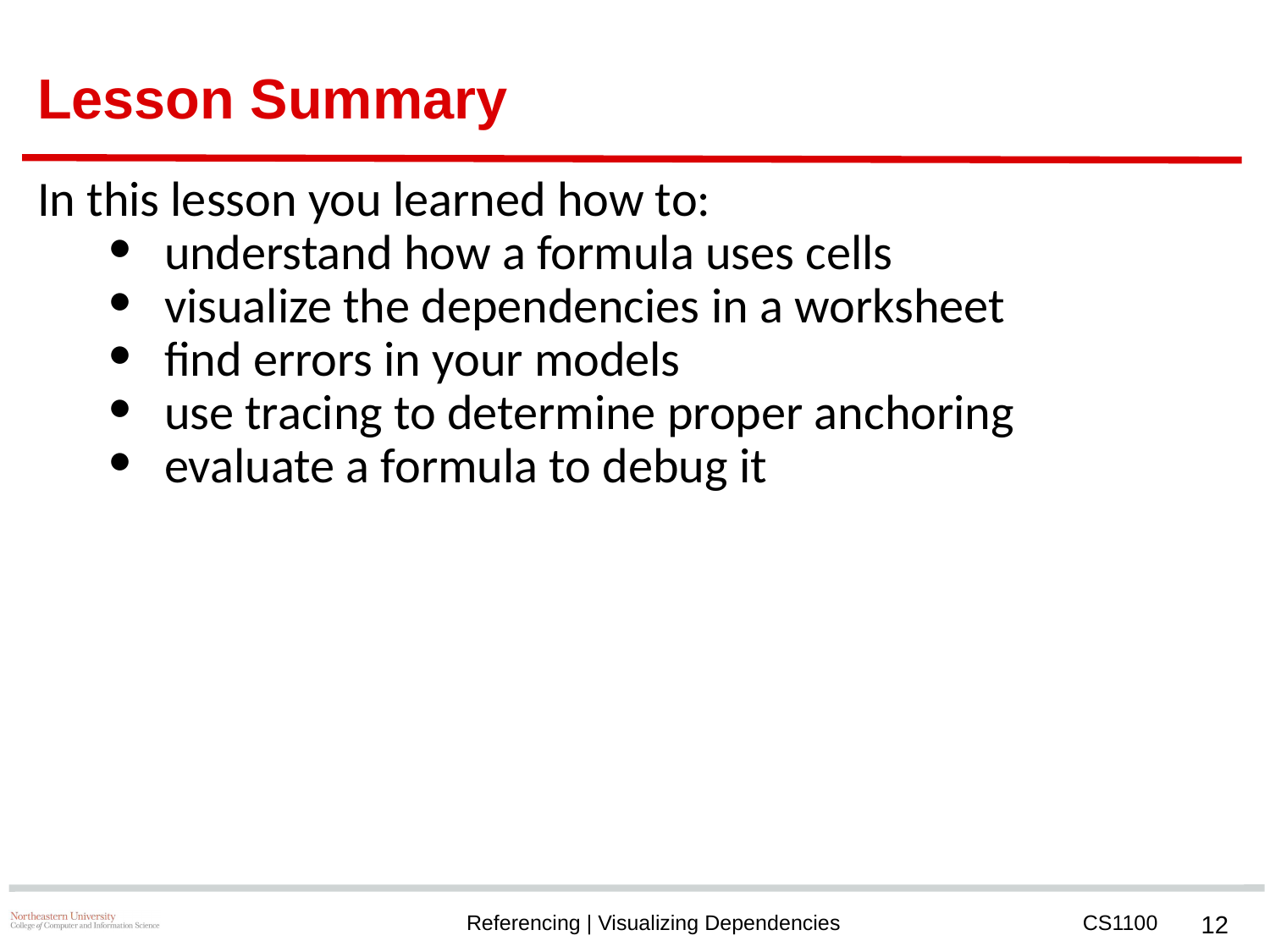

# Lesson Summary
In this lesson you learned how to:
understand how a formula uses cells
visualize the dependencies in a worksheet
find errors in your models
use tracing to determine proper anchoring
evaluate a formula to debug it
12